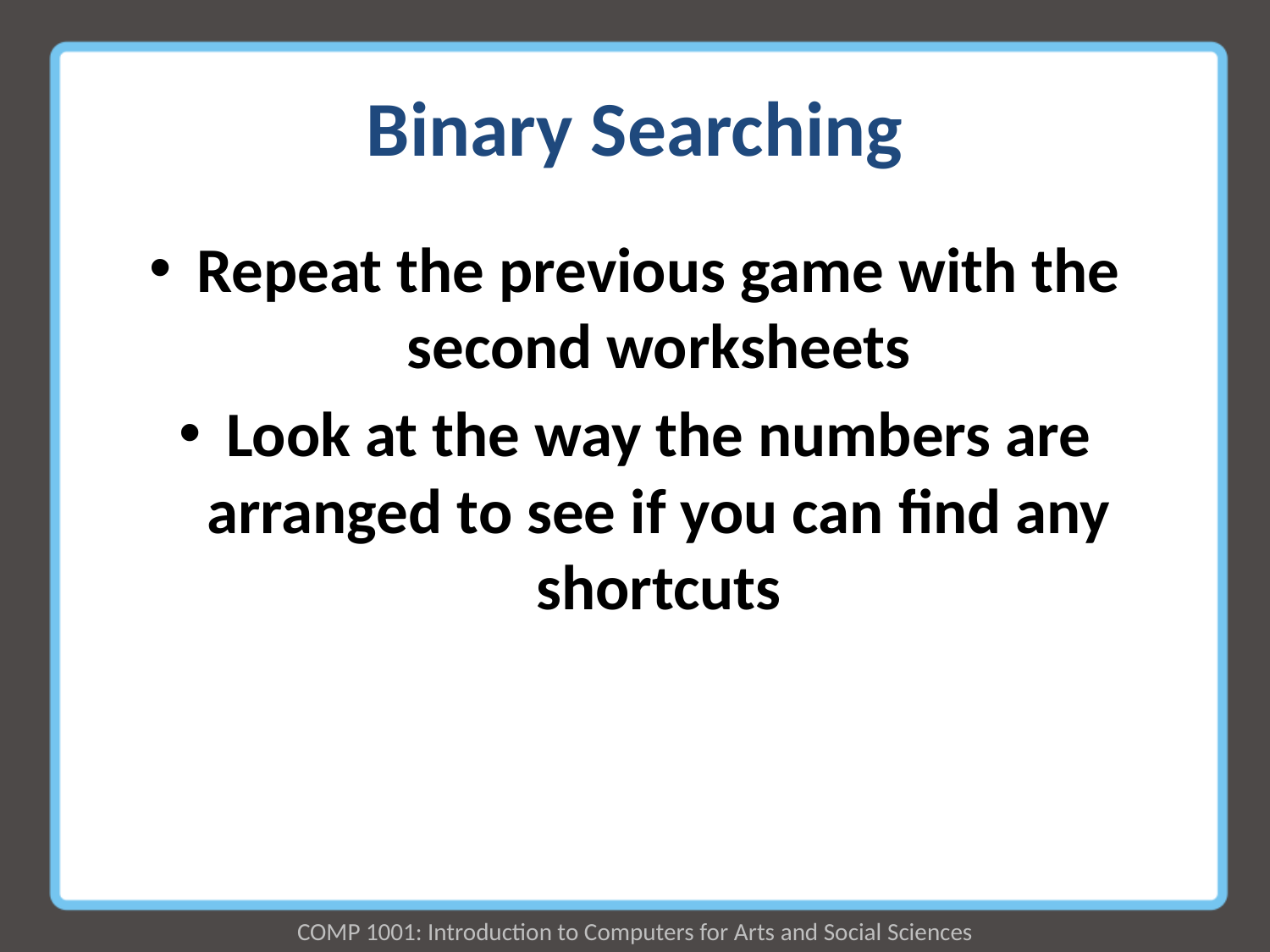

# Binary Searching
Repeat the previous game with the second worksheets
Look at the way the numbers are arranged to see if you can find any shortcuts